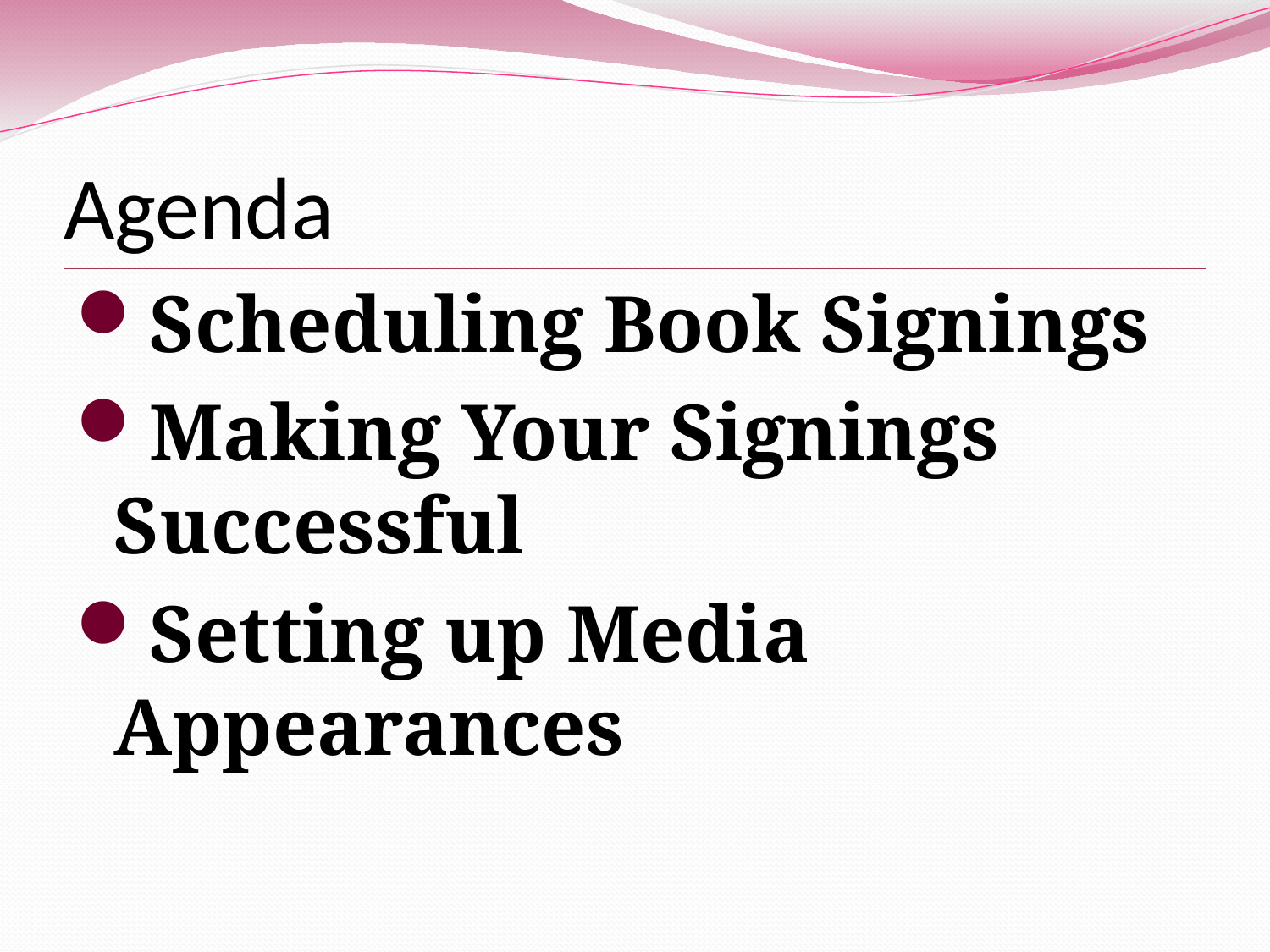

# Agenda
Scheduling Book Signings
Making Your Signings Successful
Setting up Media Appearances